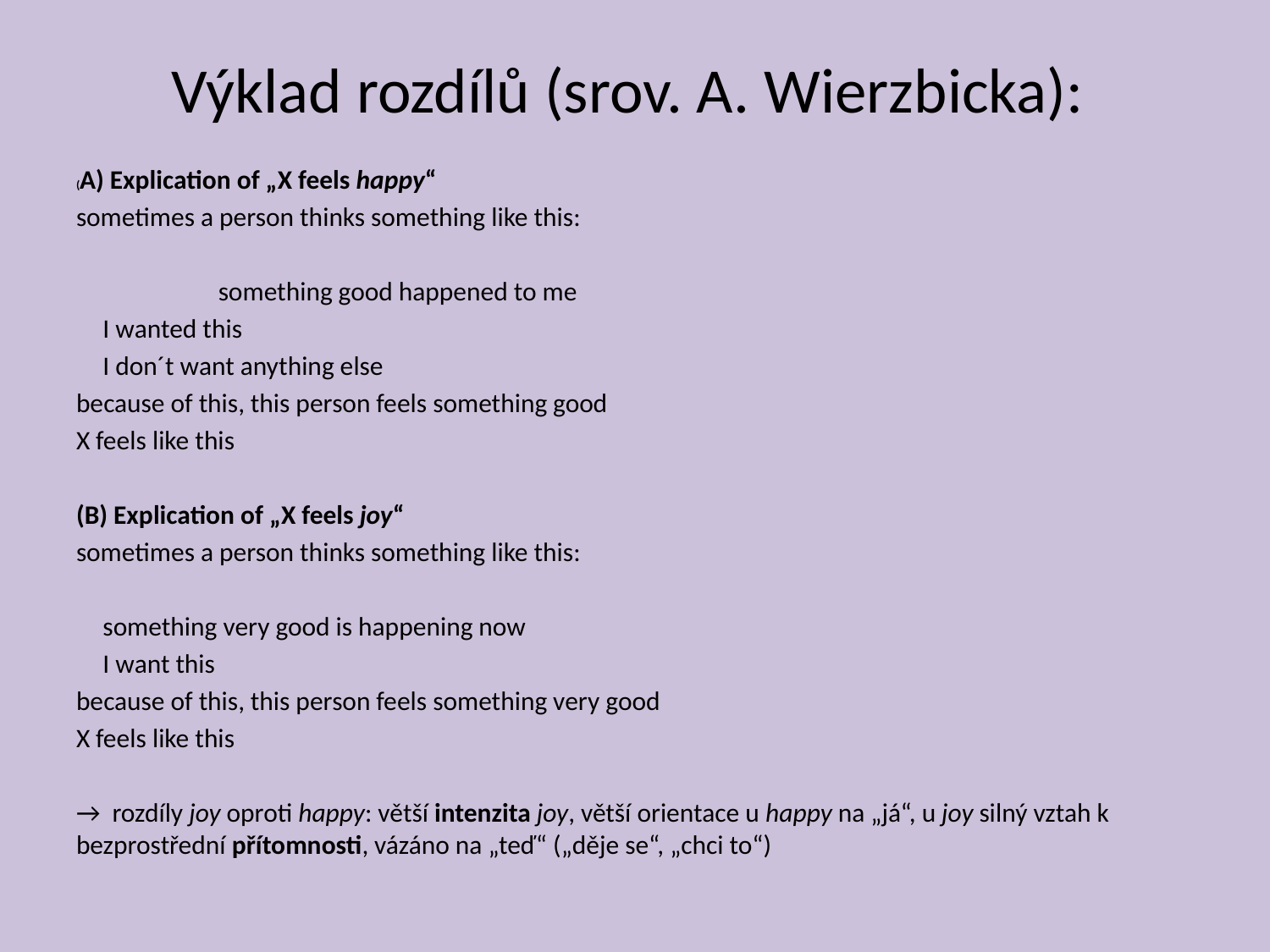

# Výklad rozdílů (srov. A. Wierzbicka):
(A) Explication of „X feels happy“
sometimes a person thinks something like this:

                        something good happened to me
	I wanted this
	I don´t want anything else
because of this, this person feels something good
X feels like this

(B) Explication of „X feels joy“
sometimes a person thinks something like this:

	something very good is happening now
	I want this
because of this, this person feels something very good
X feels like this

→  rozdíly joy oproti happy: větší intenzita joy, větší orientace u happy na „já“, u joy silný vztah k bezprostřední přítomnosti, vázáno na „teď“ („děje se“, „chci to“)